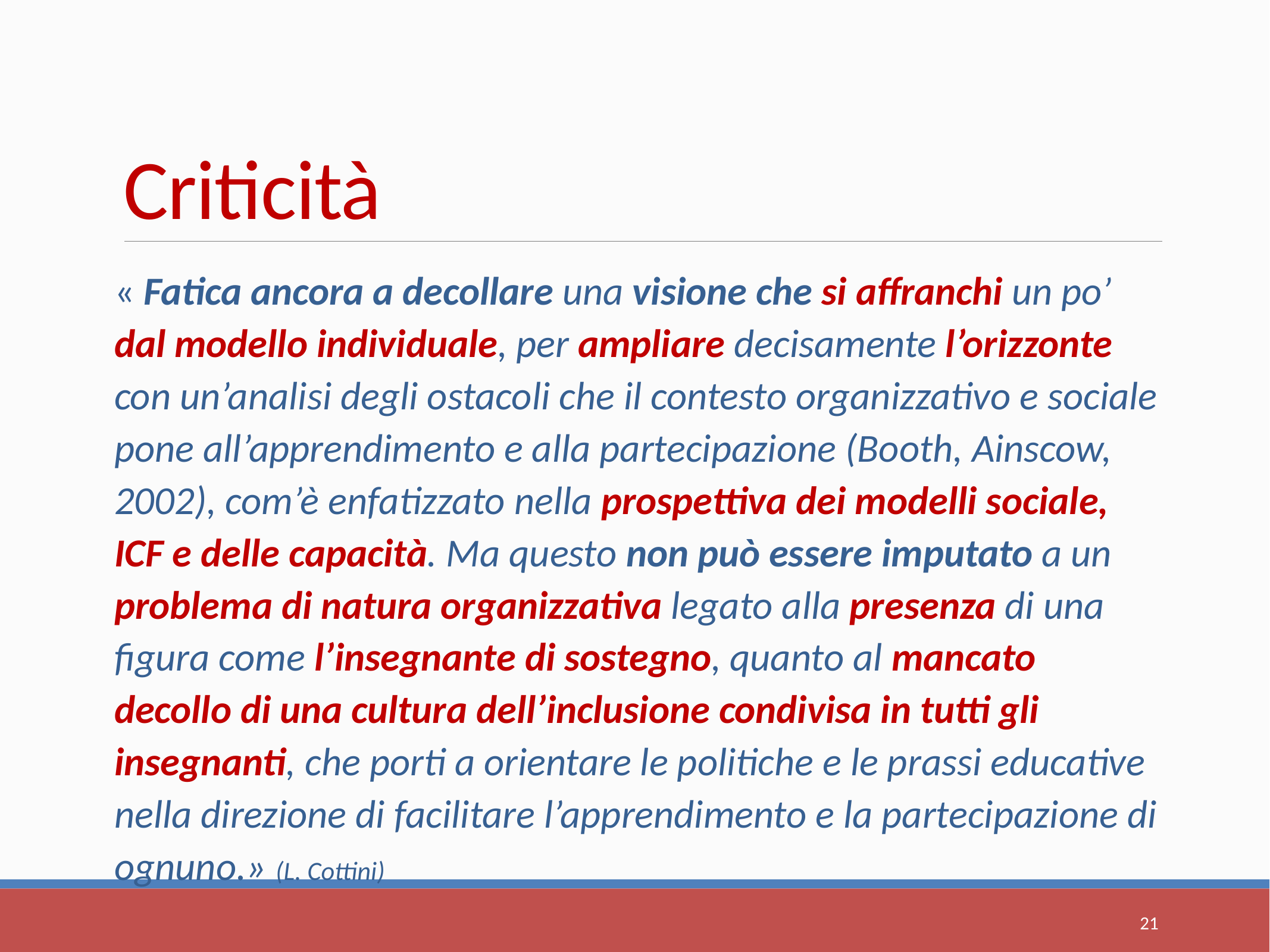

# Criticità
« Fatica ancora a decollare una visione che si affranchi un po’ dal modello individuale, per ampliare decisamente l’orizzonte con un’analisi degli ostacoli che il contesto organizzativo e sociale pone all’apprendimento e alla partecipazione (Booth, Ainscow, 2002), com’è enfatizzato nella prospettiva dei modelli sociale, ICF e delle capacità. Ma questo non può essere imputato a un problema di natura organizzativa legato alla presenza di una figura come l’insegnante di sostegno, quanto al mancato decollo di una cultura dell’inclusione condivisa in tutti gli insegnanti, che porti a orientare le politiche e le prassi educative nella direzione di facilitare l’apprendimento e la partecipazione di ognuno.» (L. Cottini)

21